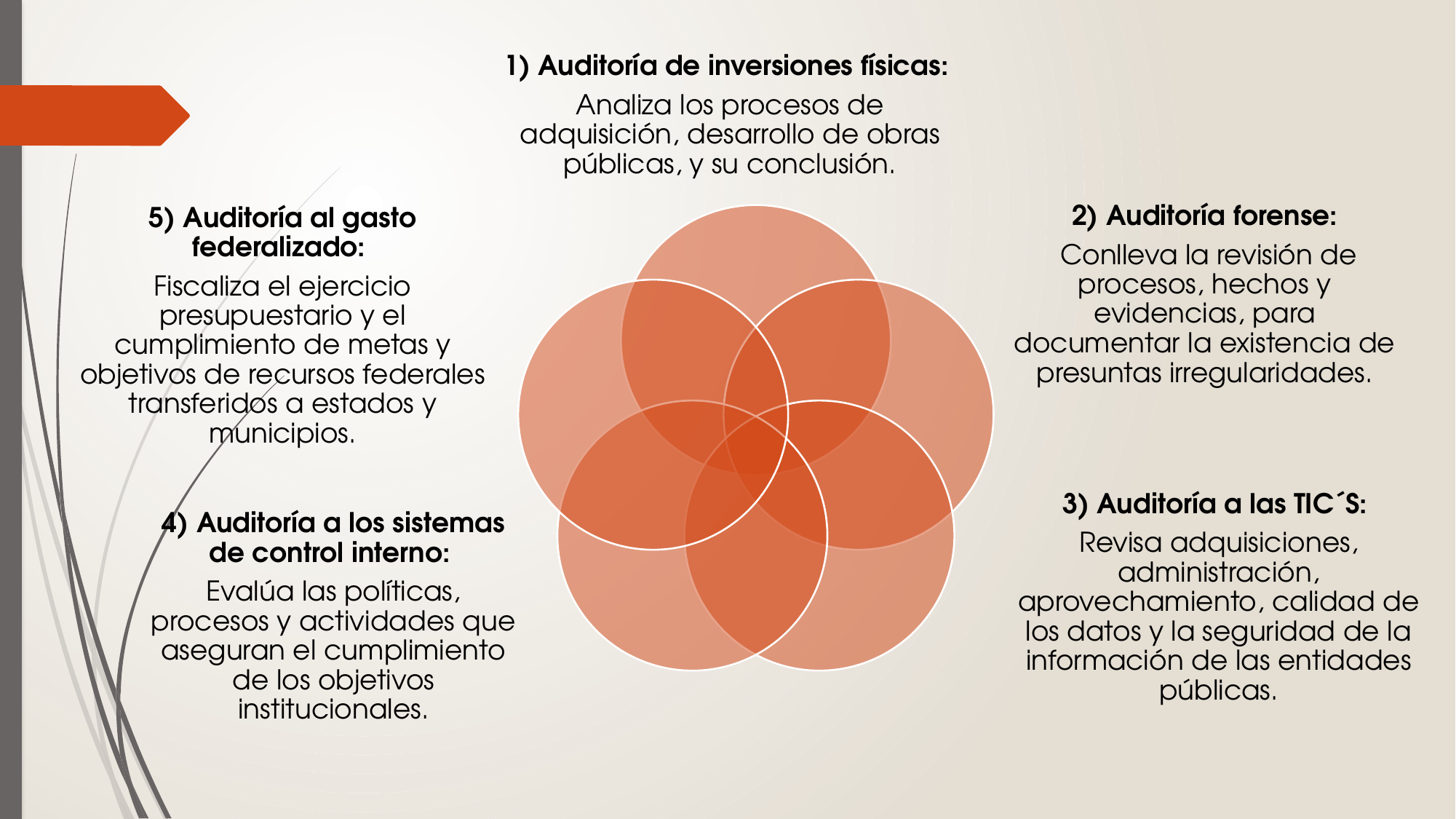

1) Auditoría de inversiones físicas:
Analiza los procesos de adquisición, desarrollo de obras públicas, y su conclusión.
2) Auditoría forense:
 Conlleva la revisión de procesos, hechos y evidencias, para documentar la existencia de presuntas irregularidades.
3) Auditoría a las TIC´S:
Revisa adquisiciones, administración, aprovechamiento, calidad de los datos y la seguridad de la información de las entidades públicas.
4) Auditoría a los sistemas de control interno:
Evalúa las políticas, procesos y actividades que aseguran el cumplimiento de los objetivos institucionales.
5) Auditoría al gasto federalizado:
Fiscaliza el ejercicio presupuestario y el cumplimiento de metas y objetivos de recursos federales transferidos a estados y municipios.